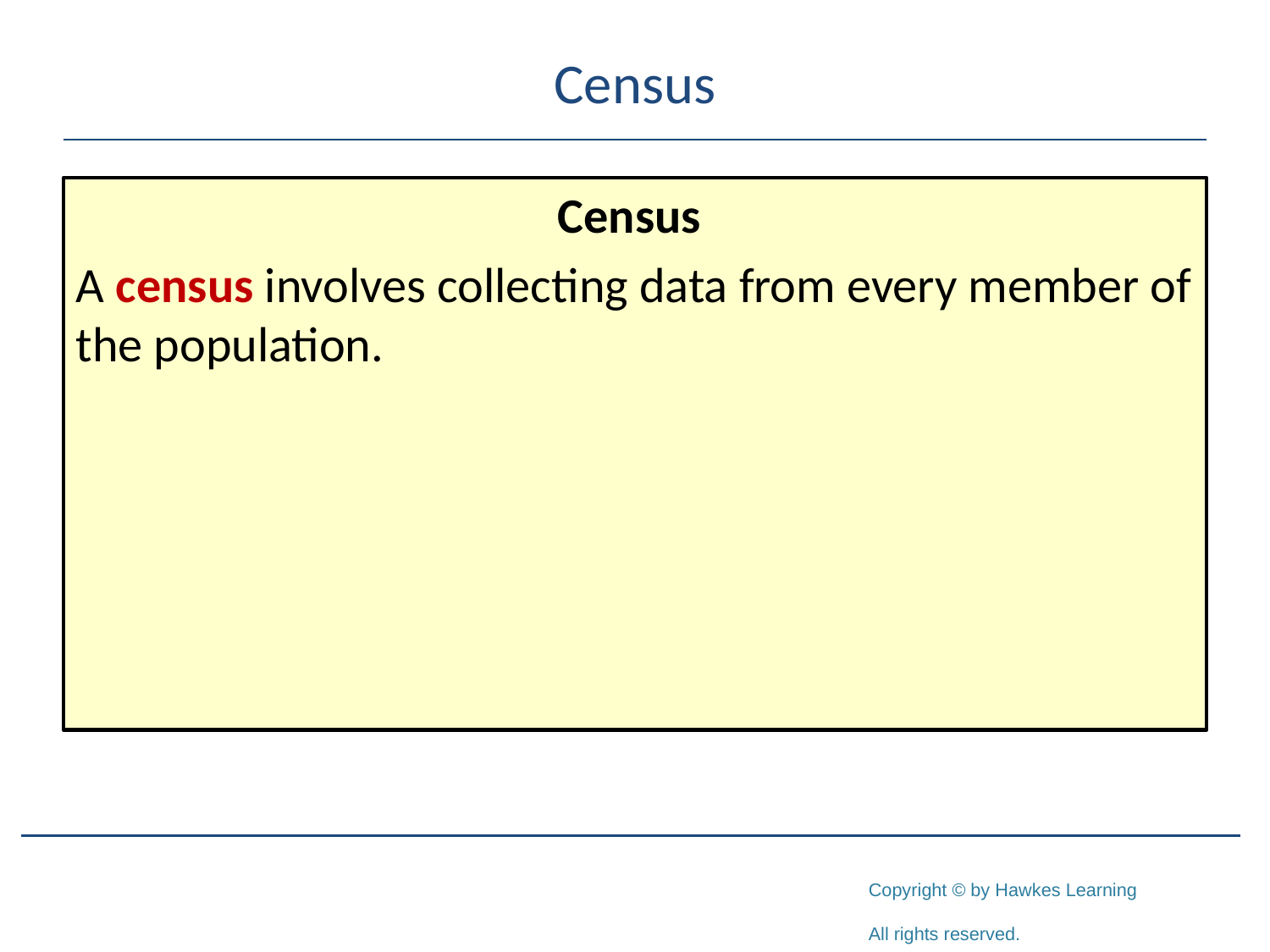

# Census
Census
A census involves collecting data from every member of the population.